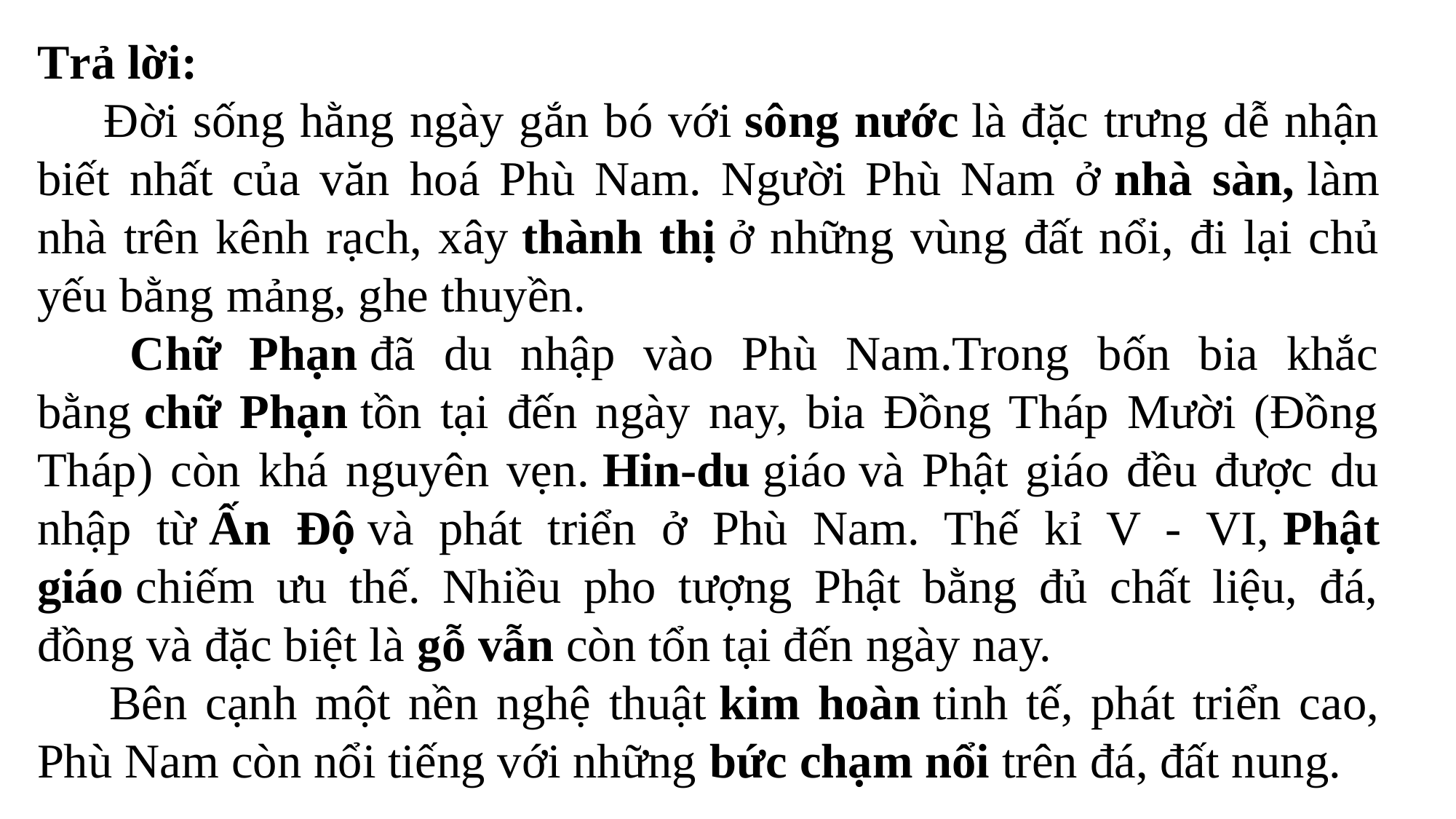

Trả lời:
     Đời sống hằng ngày gắn bó với sông nước là đặc trưng dễ nhận biết nhất của văn hoá Phù Nam. Người Phù Nam ở nhà sàn, làm nhà trên kênh rạch, xây thành thị ở những vùng đất nổi, đi lại chủ yếu bằng mảng, ghe thuyền.
     Chữ Phạn đã du nhập vào Phù Nam.Trong bốn bia khắc bằng chữ Phạn tồn tại đến ngày nay, bia Đồng Tháp Mười (Đồng Tháp) còn khá nguyên vẹn. Hin-du giáo và Phật giáo đều được du nhập từ Ấn Độ và phát triển ở Phù Nam. Thế kỉ V - VI, Phật giáo chiếm ưu thế. Nhiều pho tượng Phật bằng đủ chất liệu, đá, đồng và đặc biệt là gỗ vẫn còn tổn tại đến ngày nay.
     Bên cạnh một nền nghệ thuật kim hoàn tinh tế, phát triển cao, Phù Nam còn nổi tiếng với những bức chạm nổi trên đá, đất nung.